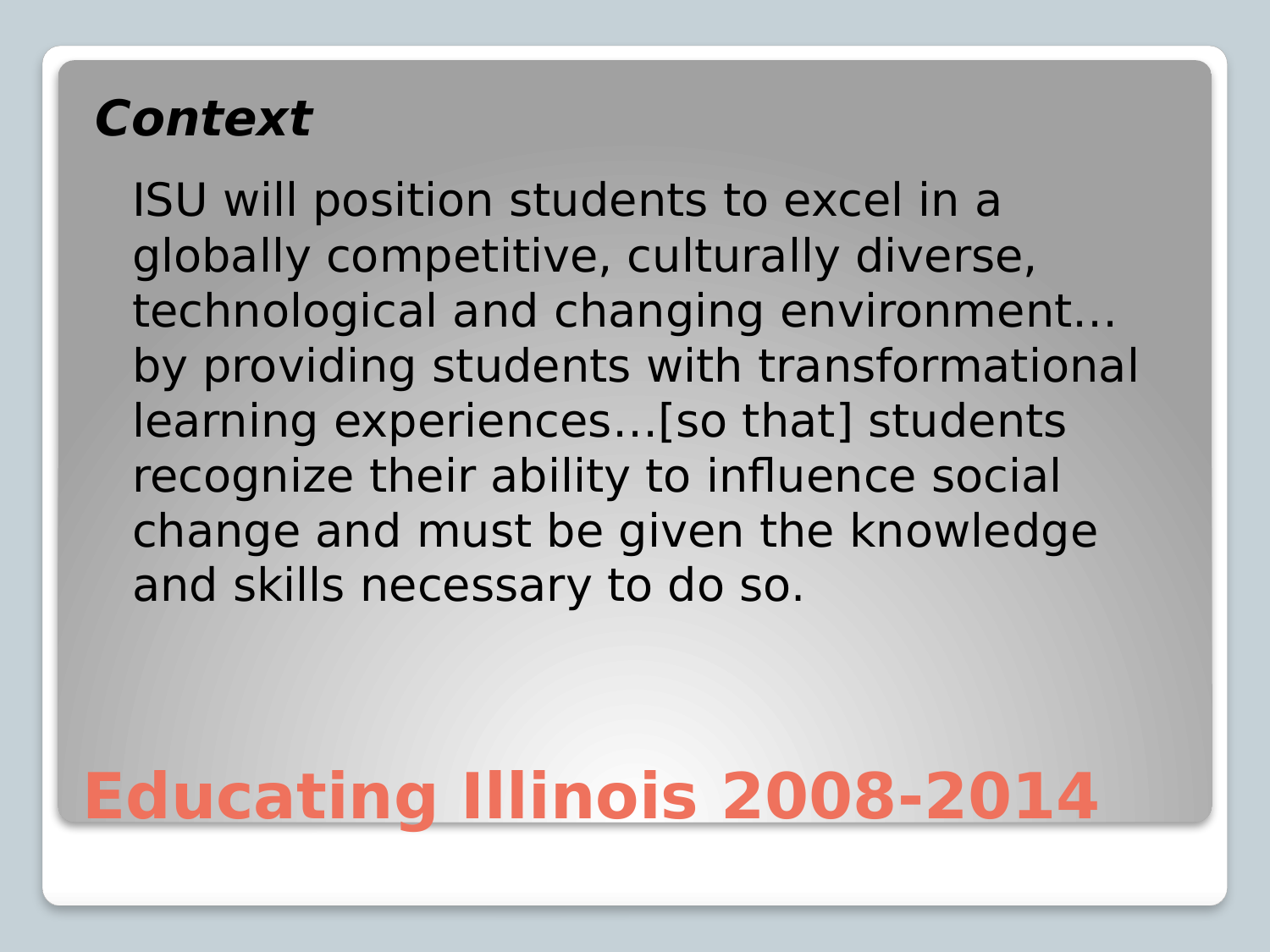

Context
	ISU will position students to excel in a globally competitive, culturally diverse, technological and changing environment…
by providing students with transformational learning experiences…[so that] students recognize their ability to influence social change and must be given the knowledge and skills necessary to do so.
# Educating Illinois 2008-2014